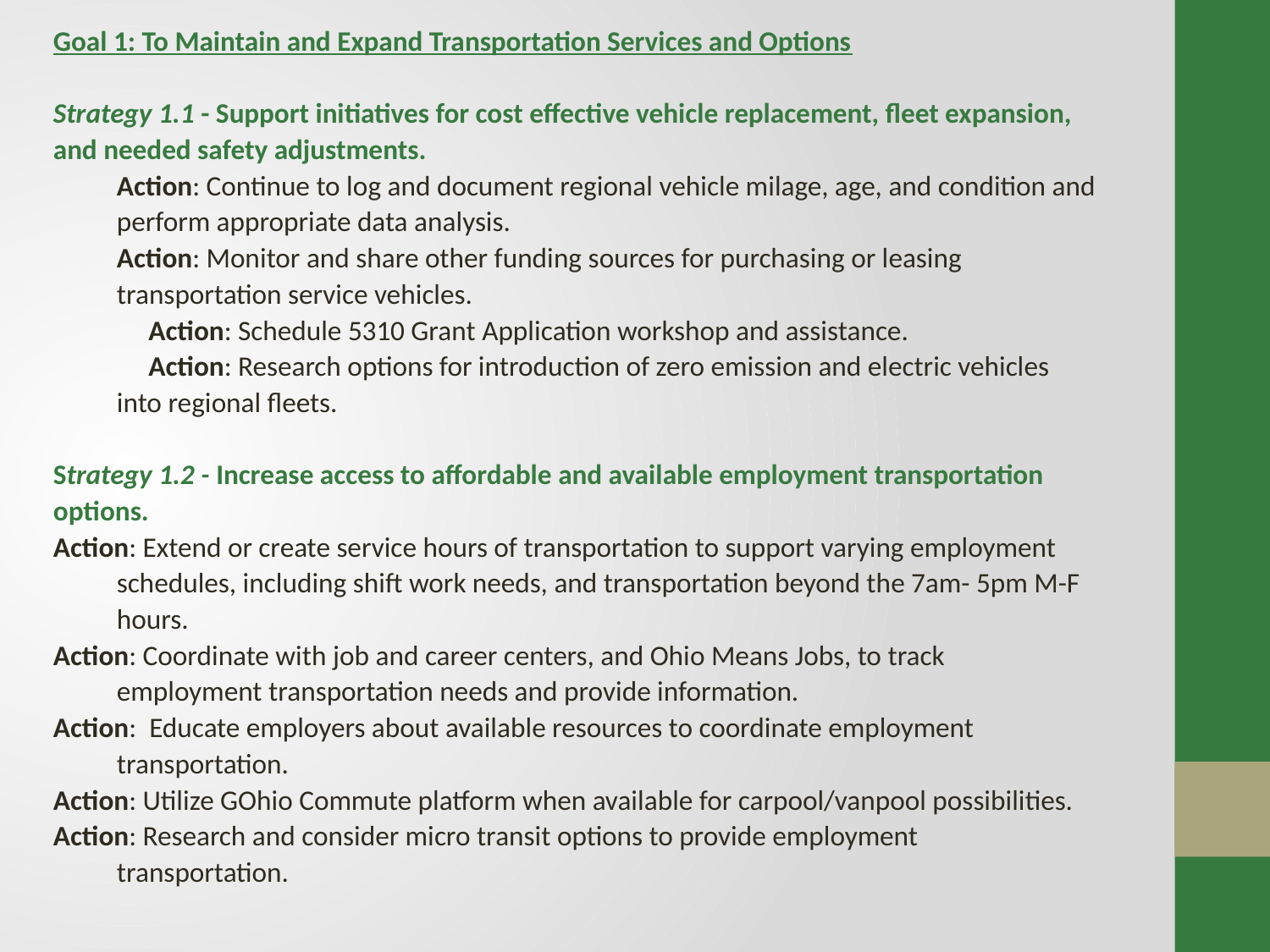

Goal 1: To Maintain and Expand Transportation Services and Options

Strategy 1.1 - Support initiatives for cost effective vehicle replacement, fleet expansion, and needed safety adjustments.
Action: Continue to log and document regional vehicle milage, age, and condition and perform appropriate data analysis.
Action: Monitor and share other funding sources for purchasing or leasing transportation service vehicles.
               Action: Schedule 5310 Grant Application workshop and assistance.
               Action: Research options for introduction of zero emission and electric vehicles into regional fleets.

Strategy 1.2 - Increase access to affordable and available employment transportation options.
Action: Extend or create service hours of transportation to support varying employment schedules, including shift work needs, and transportation beyond the 7am- 5pm M-F hours.
Action: Coordinate with job and career centers, and Ohio Means Jobs, to track employment transportation needs and provide information.
Action:  Educate employers about available resources to coordinate employment transportation.
Action: Utilize GOhio Commute platform when available for carpool/vanpool possibilities.
Action: Research and consider micro transit options to provide employment transportation.